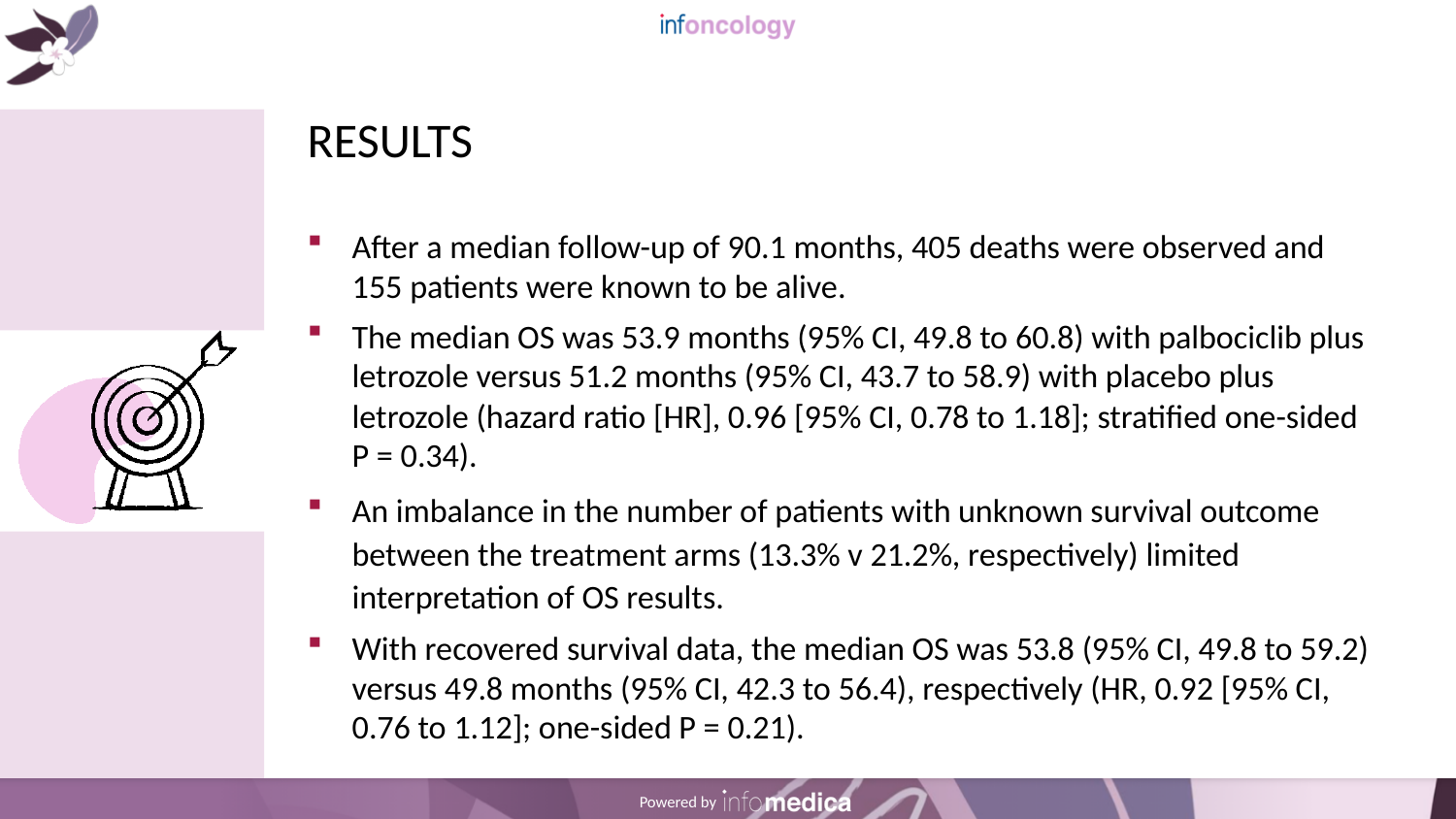

# RESULTS
After a median follow-up of 90.1 months, 405 deaths were observed and 155 patients were known to be alive.
The median OS was 53.9 months (95% CI, 49.8 to 60.8) with palbociclib plus letrozole versus 51.2 months (95% CI, 43.7 to 58.9) with placebo plus letrozole (hazard ratio [HR], 0.96 [95% CI, 0.78 to 1.18]; stratified one-sided P = 0.34).
An imbalance in the number of patients with unknown survival outcome between the treatment arms (13.3% v 21.2%, respectively) limited interpretation of OS results.
With recovered survival data, the median OS was 53.8 (95% CI, 49.8 to 59.2) versus 49.8 months (95% CI, 42.3 to 56.4), respectively (HR, 0.92 [95% CI, 0.76 to 1.12]; one-sided P = 0.21).